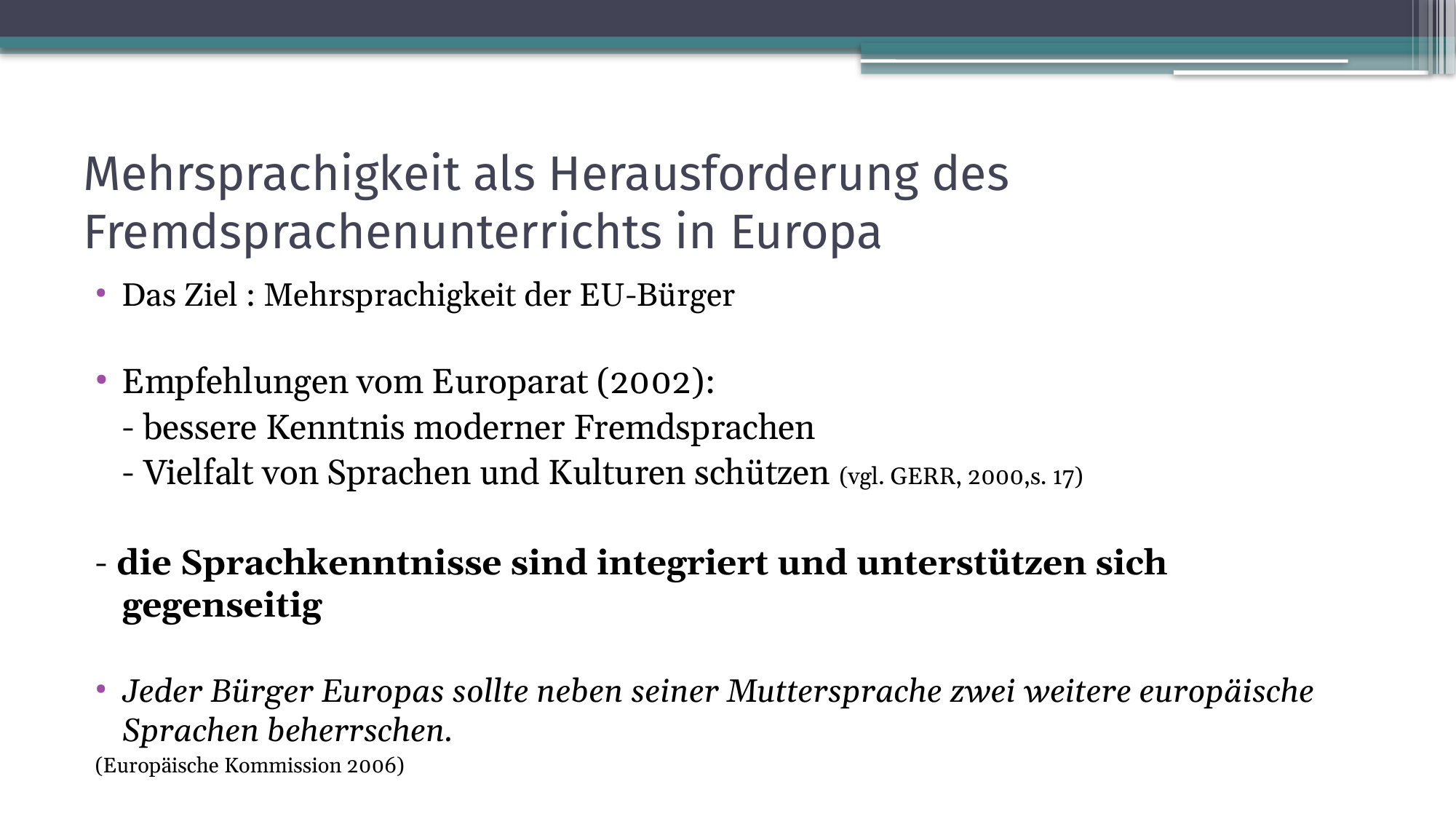

# Mehrsprachigkeit als Herausforderung des Fremdsprachenunterrichts in Europa
Das Ziel : Mehrsprachigkeit der EU-Bürger

Empfehlungen vom Europarat (2002):
		- bessere Kenntnis moderner Fremdsprachen
		- Vielfalt von Sprachen und Kulturen schützen (vgl. GERR, 2000,s. 17)

- die Sprachkenntnisse sind integriert und unterstützen sich gegenseitig

	Jeder Bürger Europas sollte neben seiner Muttersprache zwei weitere europäische Sprachen beherrschen.
(Europäische Kommission 2006)